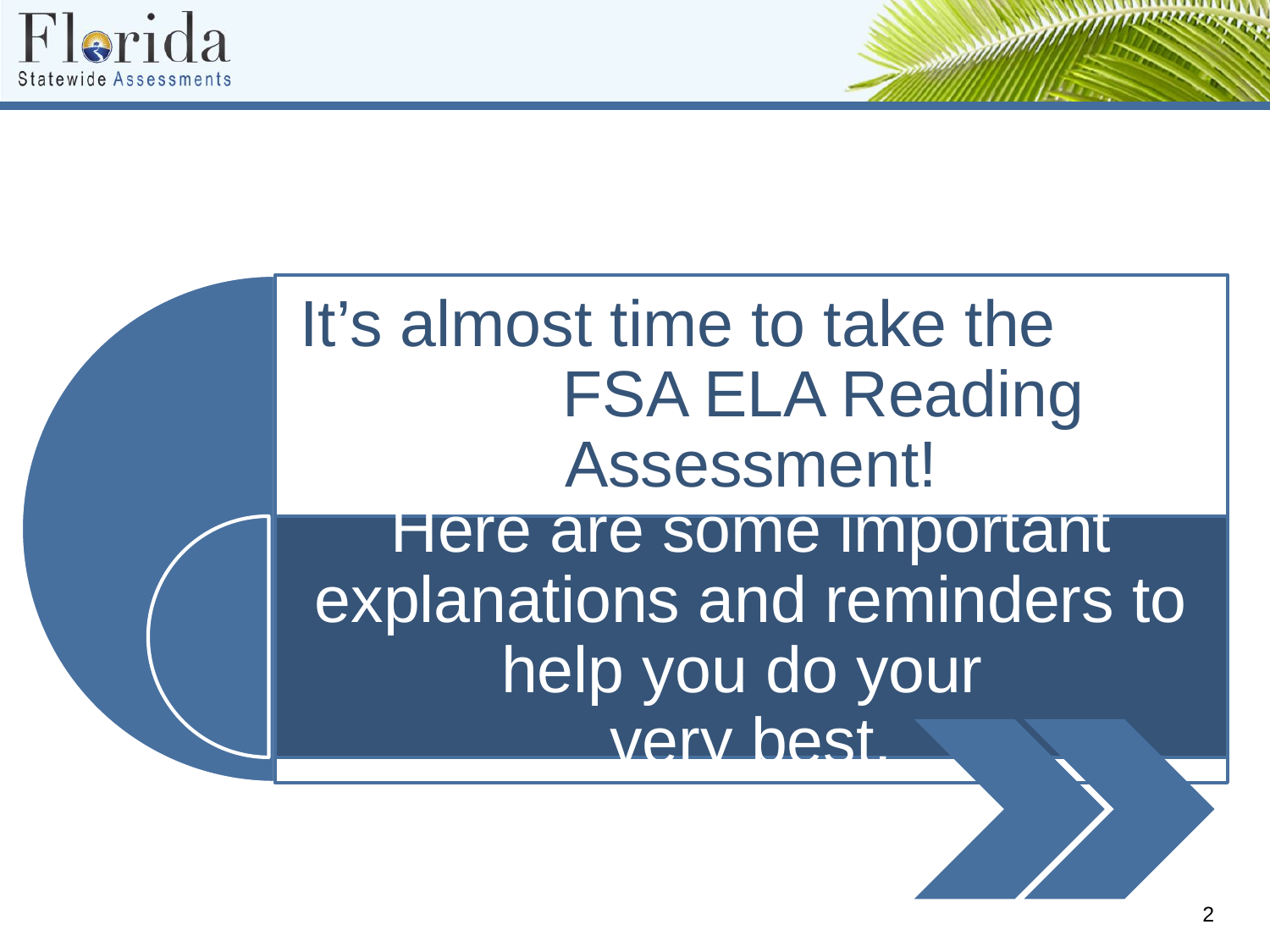

It’s almost time to take the                 FSA ELA Reading Assessment!
Here are some important explanations and reminders to help you do your
very best.

2